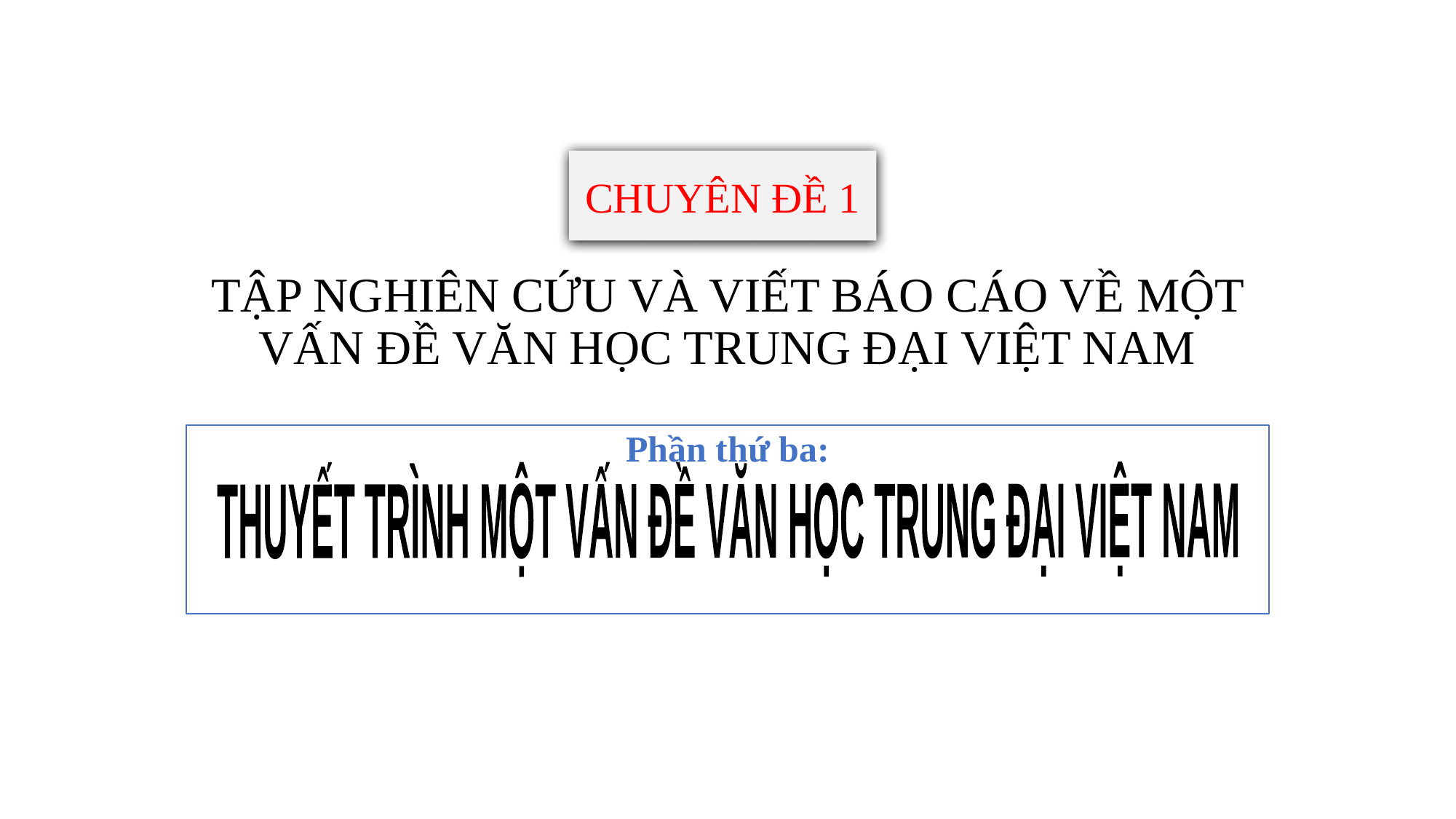

CHUYÊN ĐỀ 1
# TẬP NGHIÊN CỨU VÀ VIẾT BÁO CÁO VỀ MỘT VẤN ĐỀ VĂN HỌC TRUNG ĐẠI VIỆT NAM
Phần thứ ba:
THUYẾT TRÌNH MỘT VẤN ĐỀ VĂN HỌC TRUNG ĐẠI VIỆT NAM